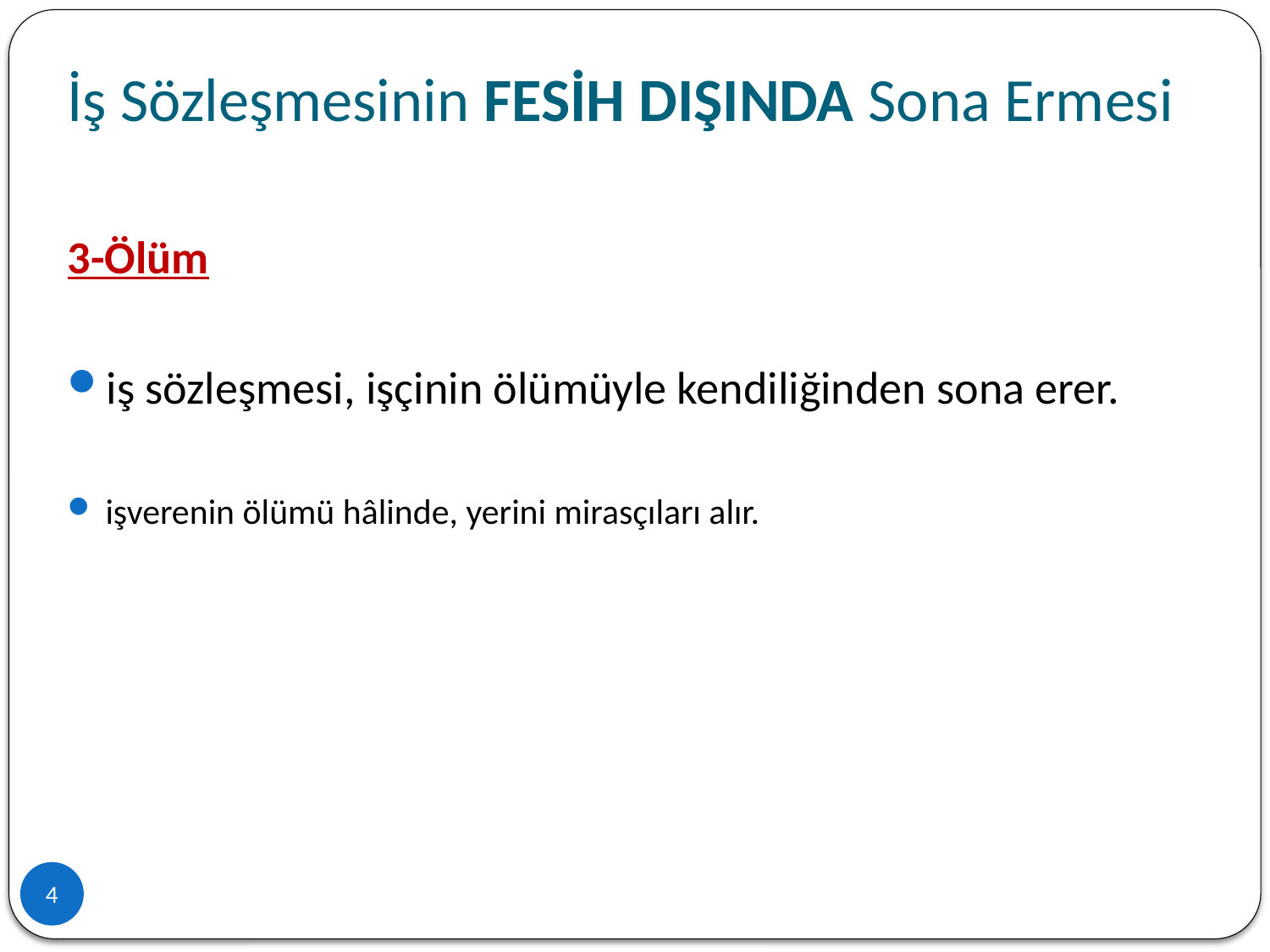

# İş Sözleşmesinin FESİH DIŞINDA Sona Ermesi

3-Ölüm

iş sözleşmesi, işçinin ölümüyle kendiliğinden sona erer.

işverenin ölümü hâlinde, yerini mirasçıları alır.
4